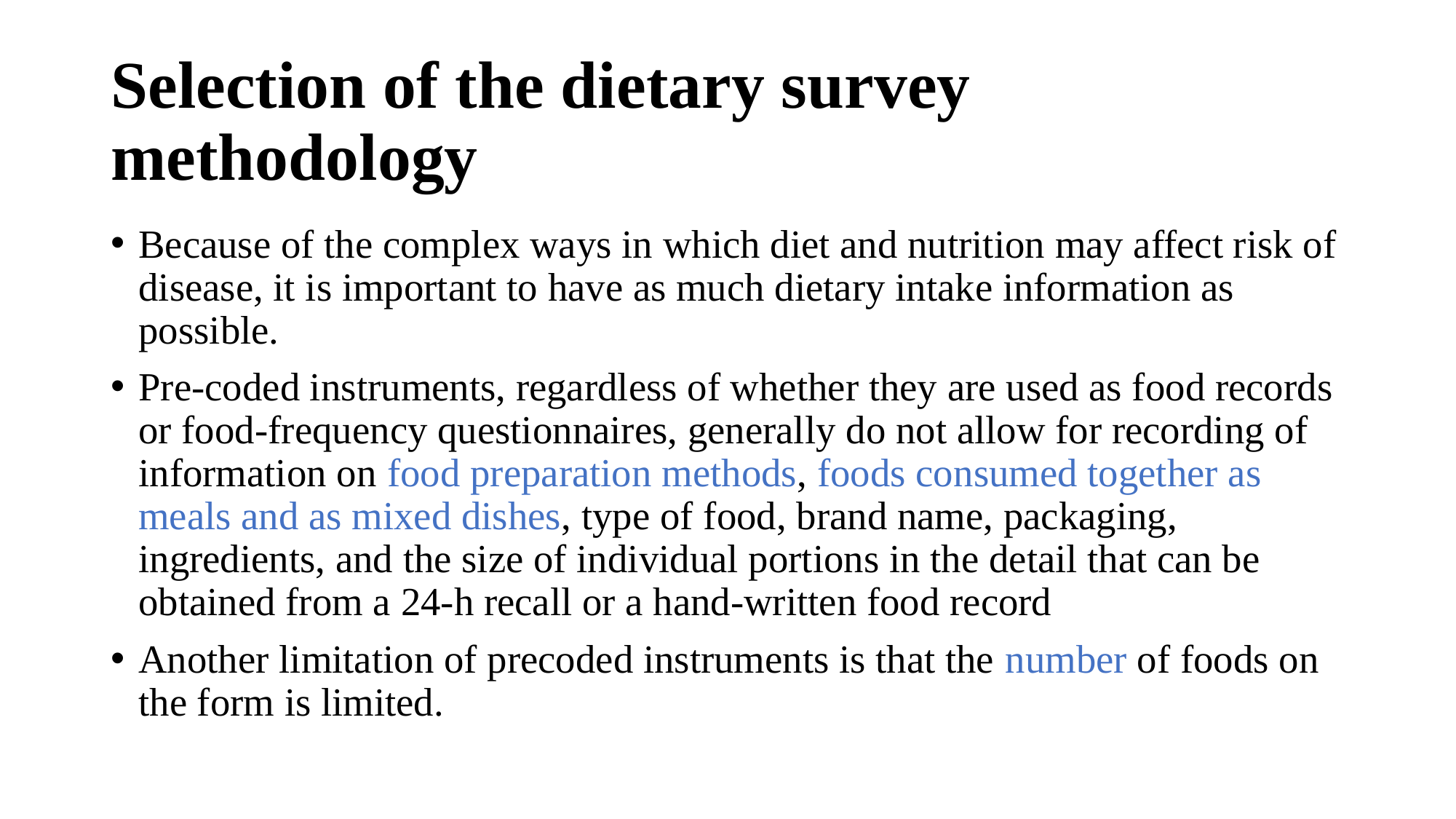

# Selection of the dietary survey methodology
Because of the complex ways in which diet and nutrition may affect risk of disease, it is important to have as much dietary intake information as possible.
Pre-coded instruments, regardless of whether they are used as food records or food-frequency questionnaires, generally do not allow for recording of information on food preparation methods, foods consumed together as meals and as mixed dishes, type of food, brand name, packaging, ingredients, and the size of individual portions in the detail that can be obtained from a 24-h recall or a hand-written food record
Another limitation of precoded instruments is that the number of foods on the form is limited.